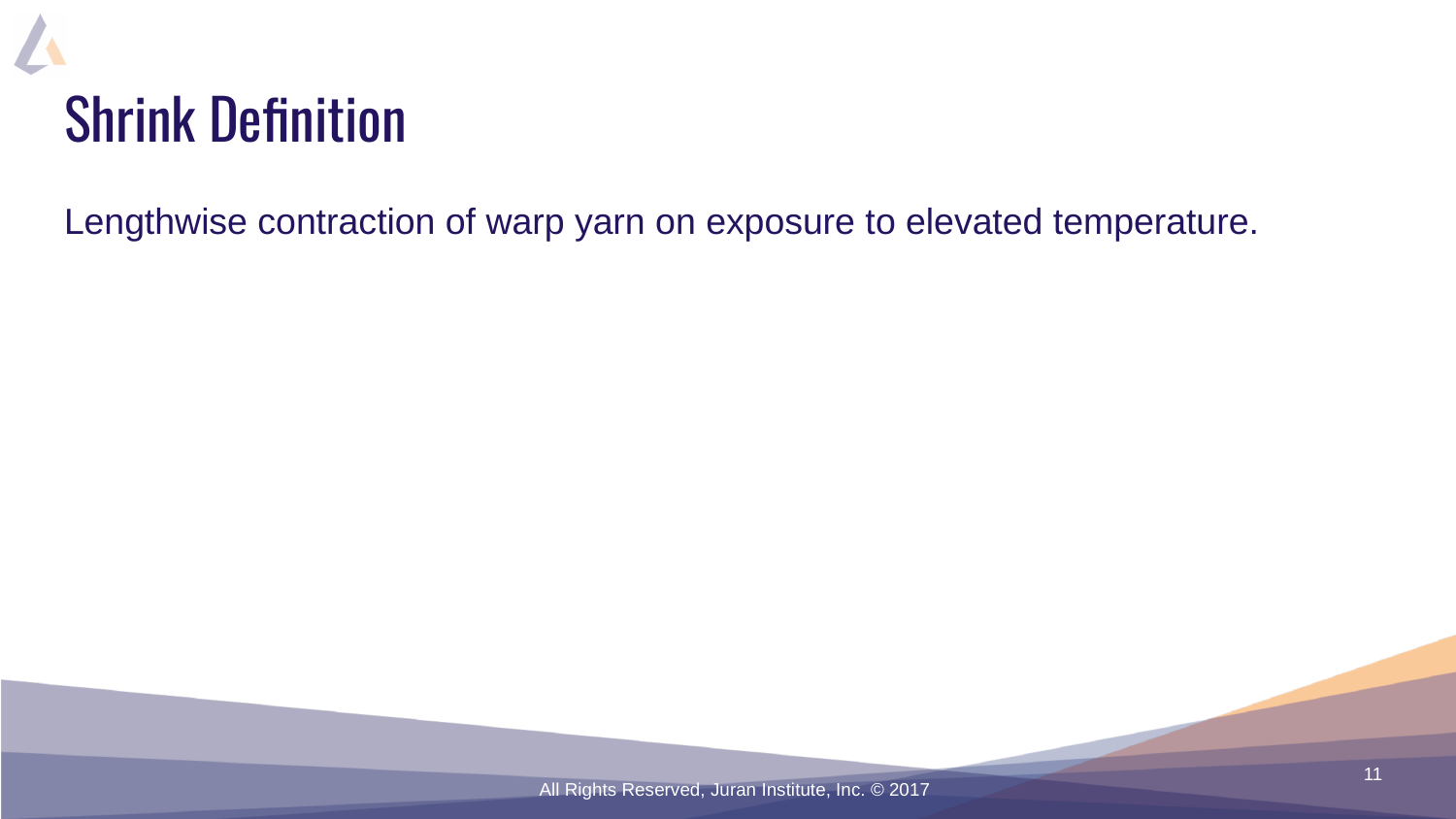

# Shrink Definition
Lengthwise contraction of warp yarn on exposure to elevated temperature.